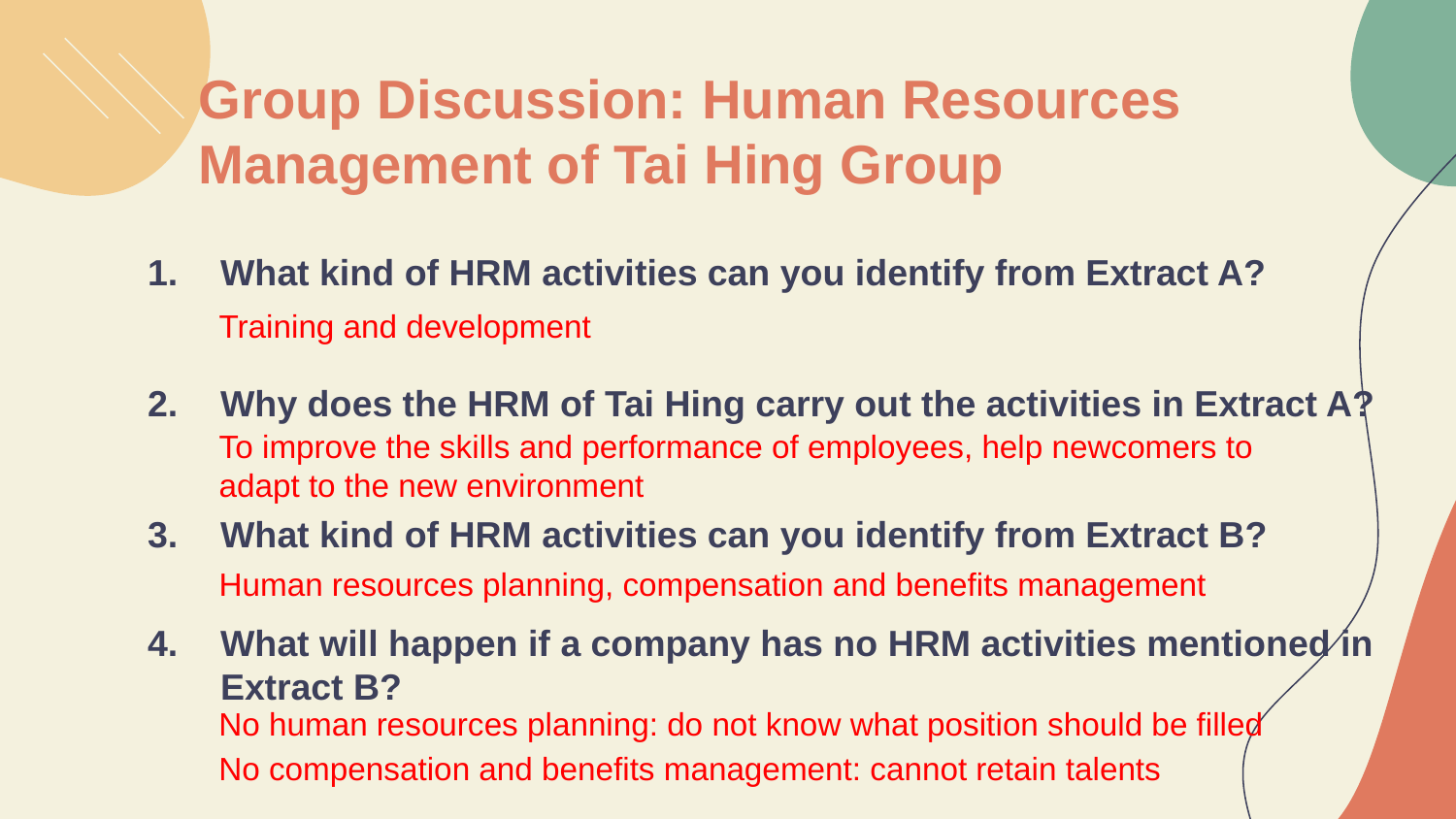

# Group Discussion: Human Resources Management of Tai Hing Group
What kind of HRM activities can you identify from Extract A?

Why does the HRM of Tai Hing carry out the activities in Extract A?

What kind of HRM activities can you identify from Extract B?

What will happen if a company has no HRM activities mentioned in Extract B?

Training and development
To improve the skills and performance of employees, help newcomers to adapt to the new environment
Human resources planning, compensation and benefits management
No human resources planning: do not know what position should be filled
No compensation and benefits management: cannot retain talents